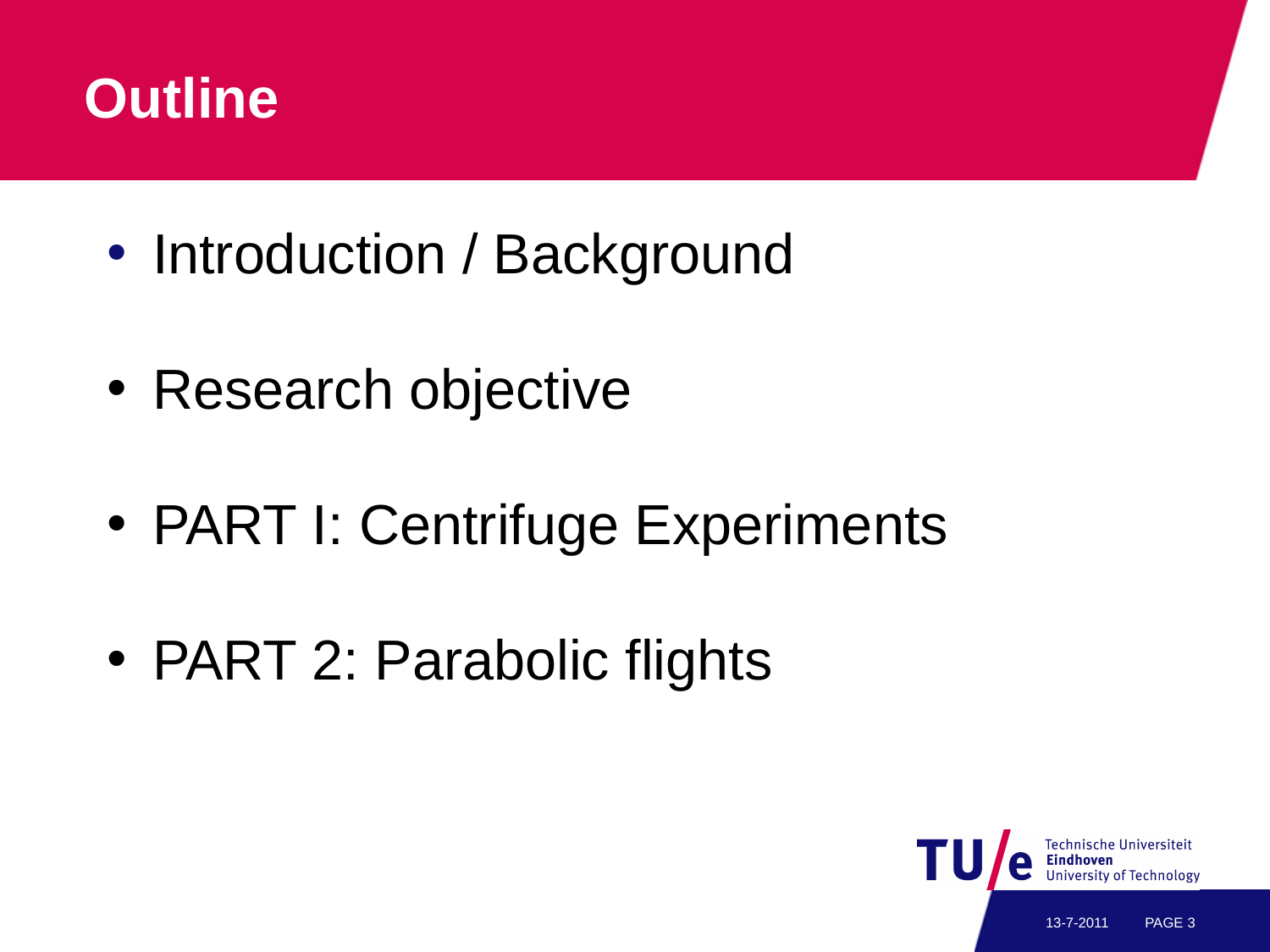

# Outline
 Introduction / Background

 Research objective

 PART I: Centrifuge Experiments

 PART 2: Parabolic flights
13-7-2011
PAGE 3